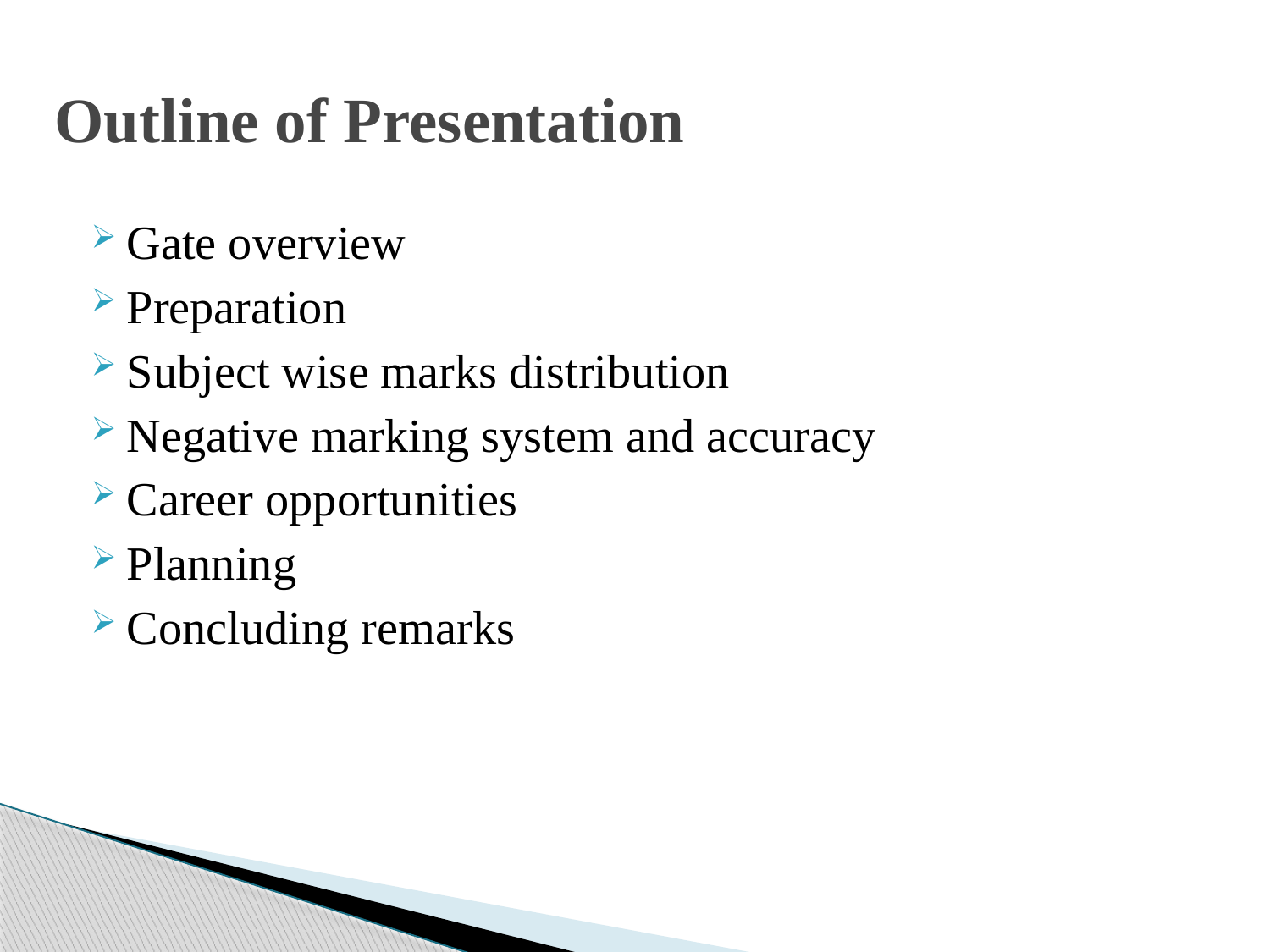

# Outline of Presentation
Gate overview
Preparation
Subject wise marks distribution
Negative marking system and accuracy
Career opportunities
Planning
Concluding remarks